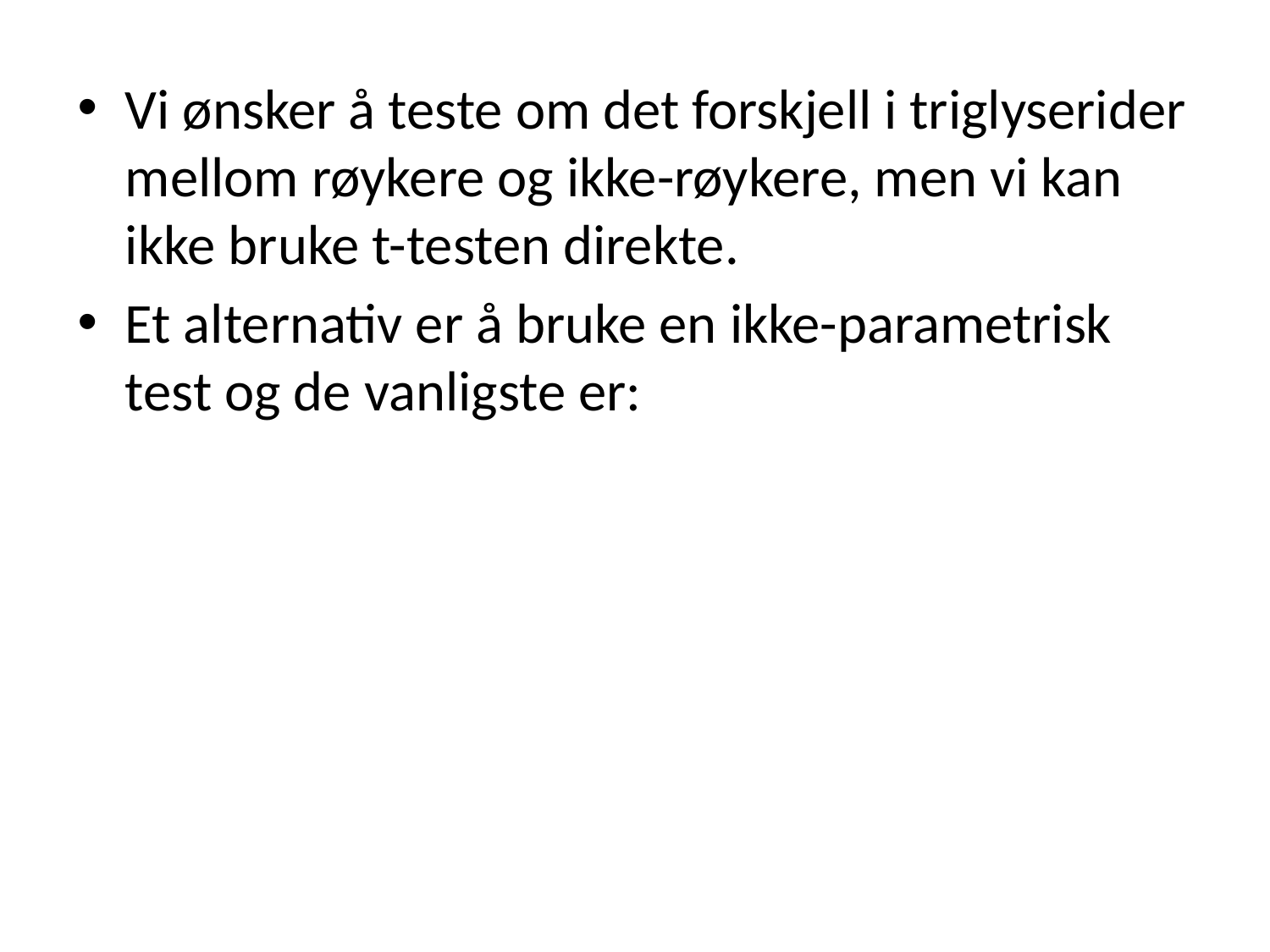

Vi ønsker å teste om det forskjell i triglyserider mellom røykere og ikke-røykere, men vi kan ikke bruke t-testen direkte.
Et alternativ er å bruke en ikke-parametrisk test og de vanligste er: